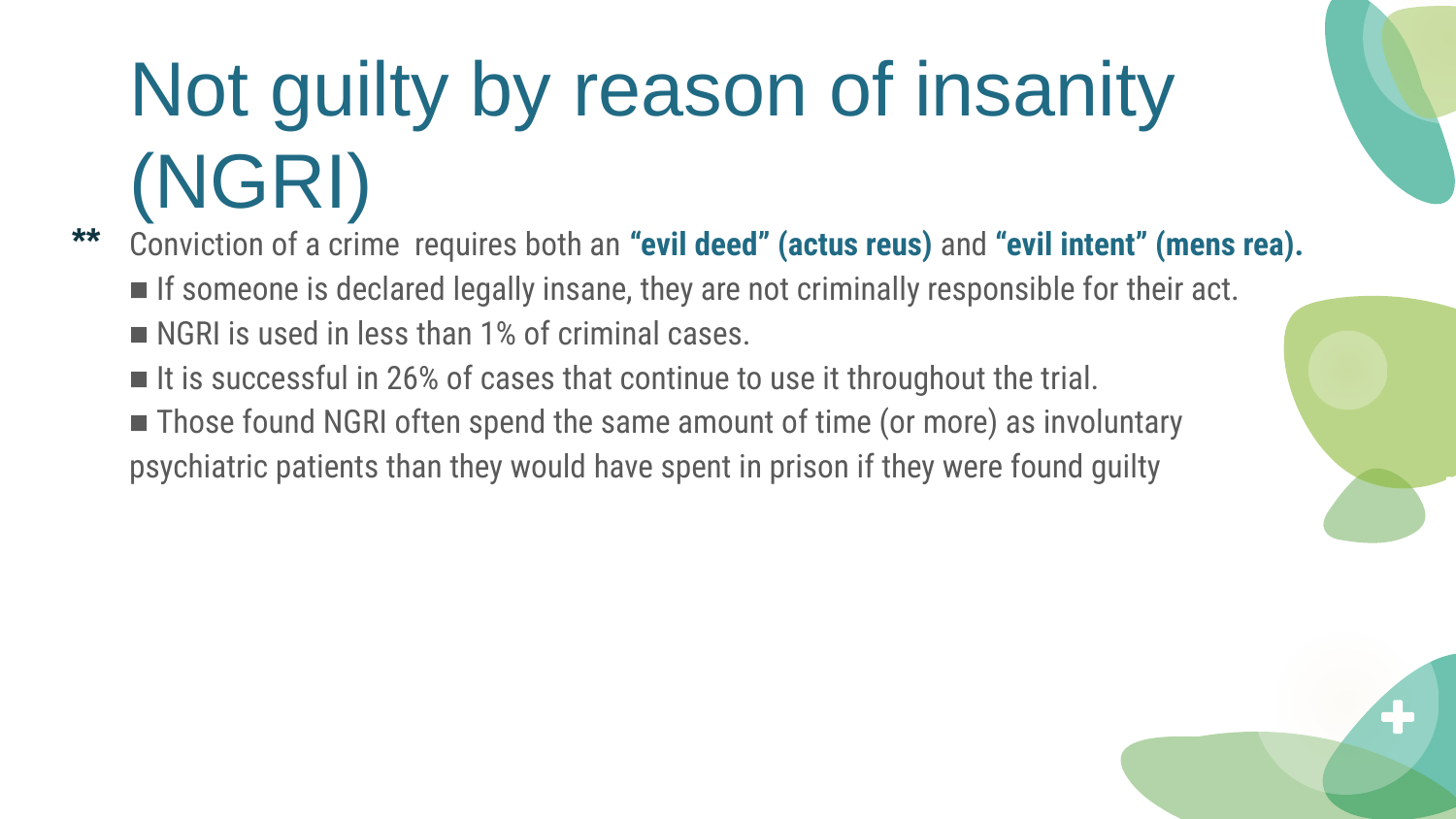

# Not guilty by reason of insanity (NGRI)
**
Conviction of a crime  requires both an “evil deed” (actus reus) and “evil intent” (mens rea).
■ If someone is declared legally insane, they are not criminally responsible for their act.
■ NGRI is used in less than 1% of criminal cases.
■ It is successful in 26% of cases that continue to use it throughout the trial.
■ Those found NGRI often spend the same amount of time (or more) as involuntary psychiatric patients than they would have spent in prison if they were found guilty